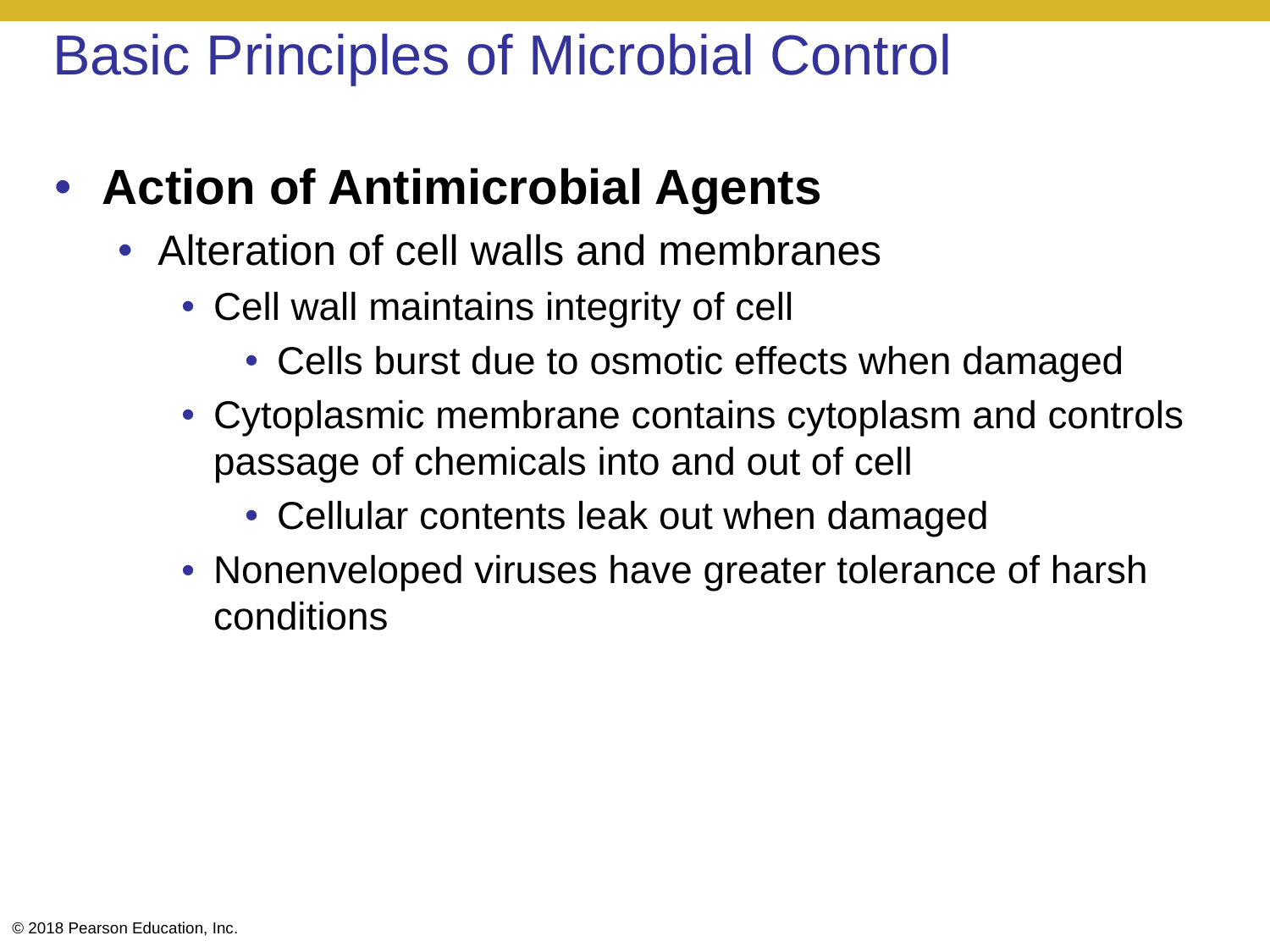

# Basic Principles of Microbial Control
Action of Antimicrobial Agents
Alteration of cell walls and membranes
Cell wall maintains integrity of cell
Cells burst due to osmotic effects when damaged
Cytoplasmic membrane contains cytoplasm and controls passage of chemicals into and out of cell
Cellular contents leak out when damaged
Nonenveloped viruses have greater tolerance of harsh conditions